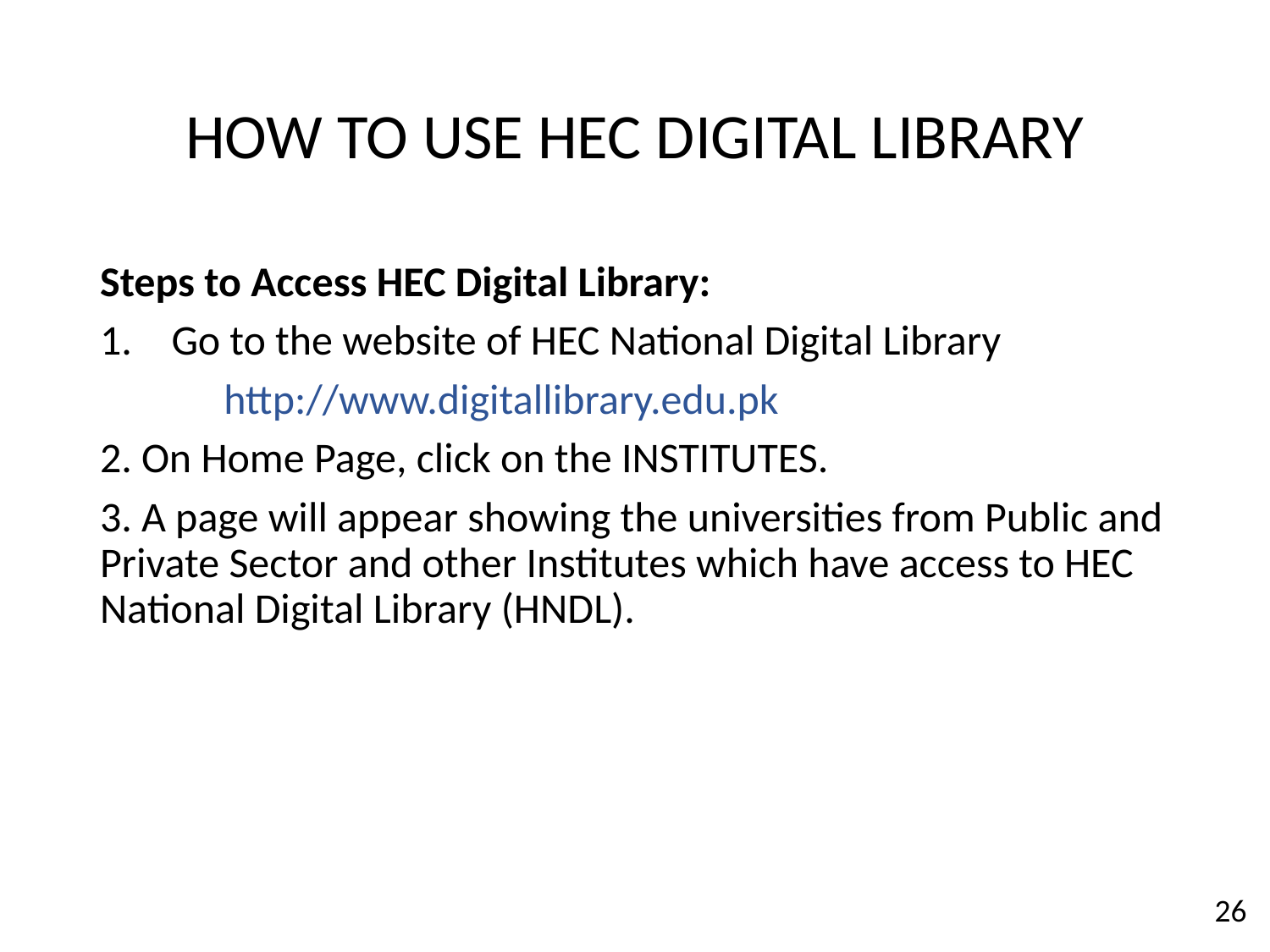

# HOW TO USE HEC DIGITAL LIBRARY
Steps to Access HEC Digital Library:
Go to the website of HEC National Digital Library
             http://www.digitallibrary.edu.pk
2. On Home Page, click on the INSTITUTES.
3. A page will appear showing the universities from Public and Private Sector and other Institutes which have access to HEC National Digital Library (HNDL).

26